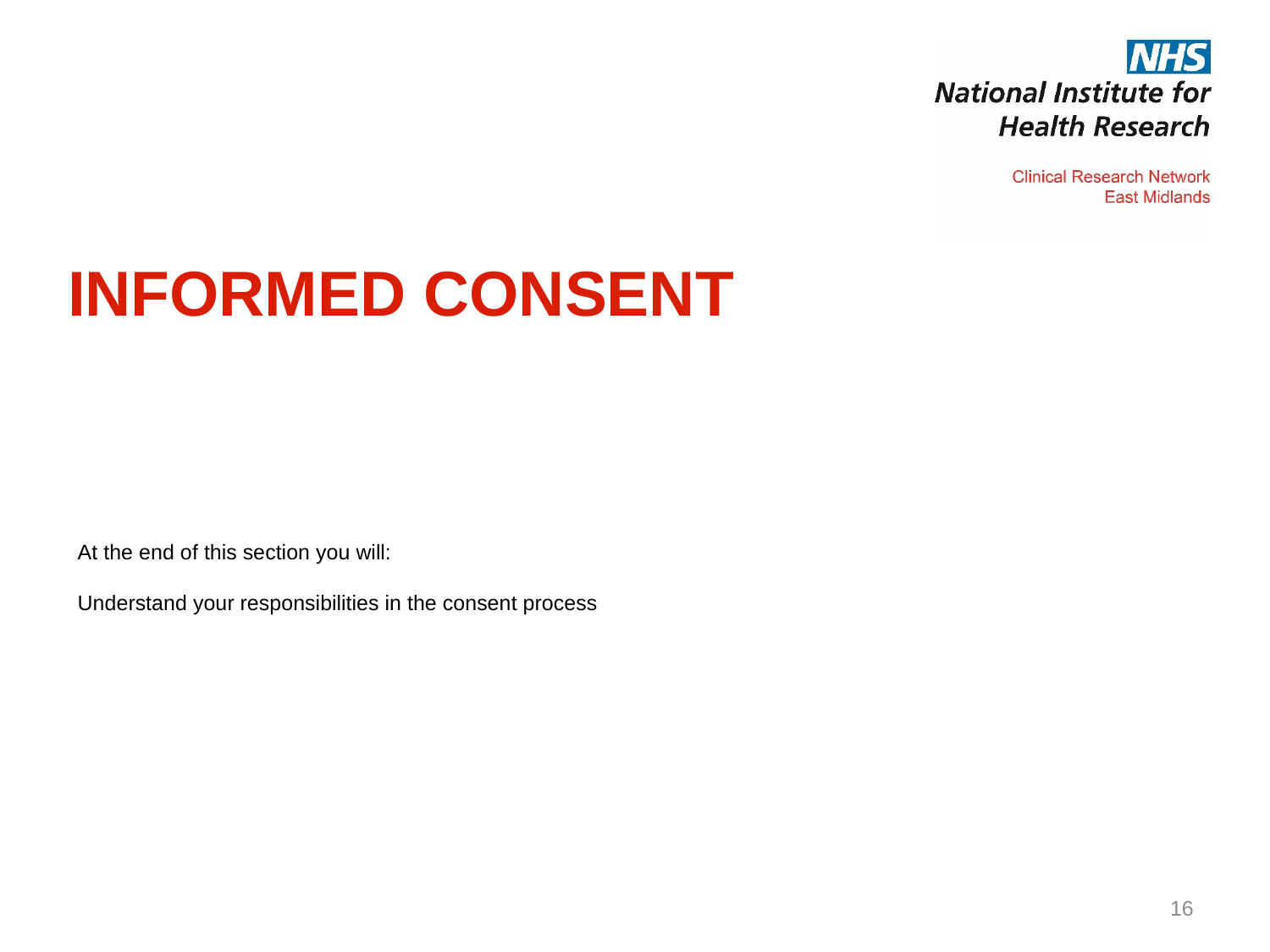

INFORMED CONSENT
# At the end of this section you will: Understand your responsibilities in the consent process

16